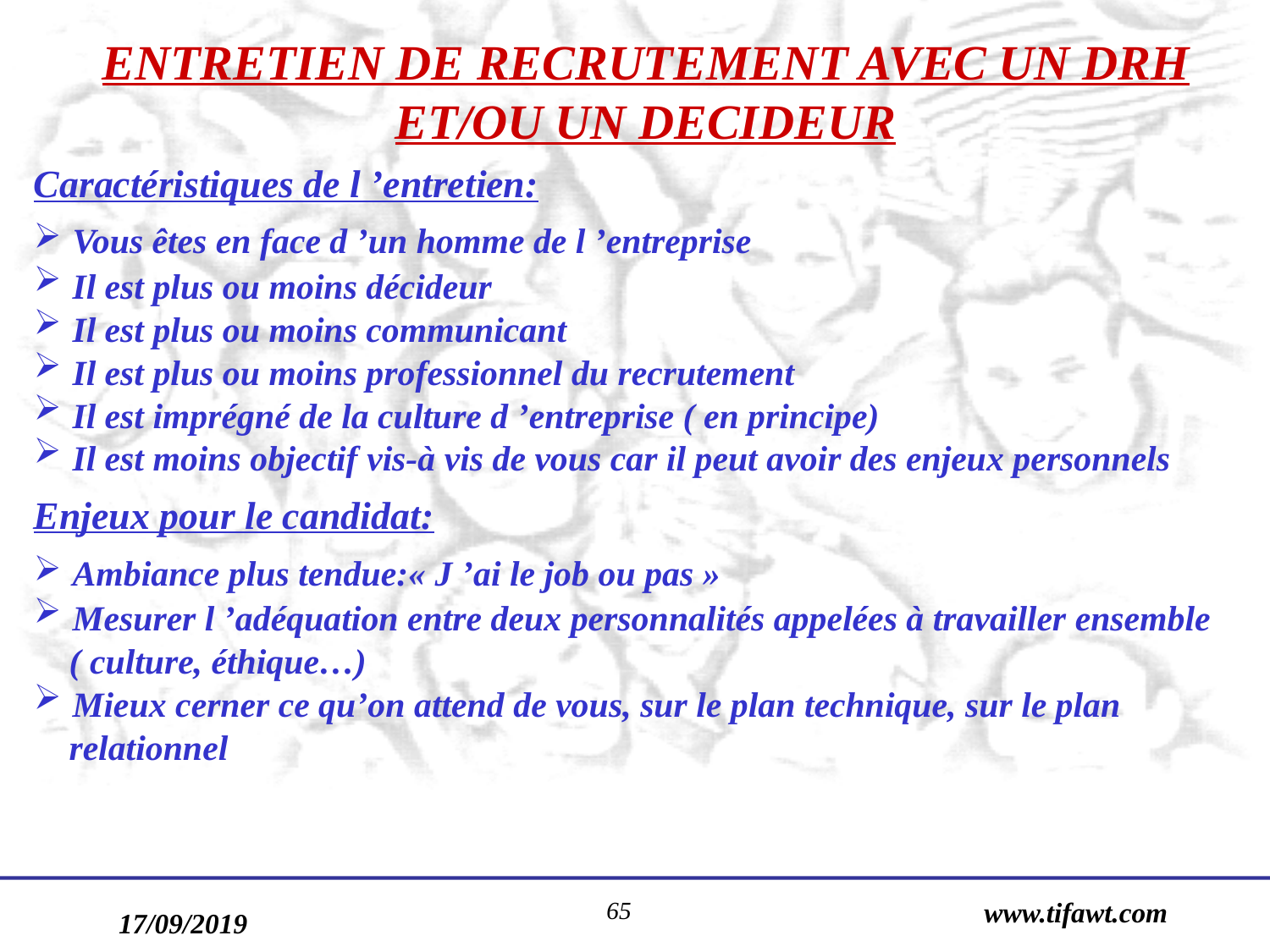

ENTRETIEN DE RECRUTEMENT AVEC UN DRH ET/OU UN DECIDEUR
Caractéristiques de l ’entretien:
 Vous êtes en face d ’un homme de l ’entreprise
 Il est plus ou moins décideur
 Il est plus ou moins communicant
 Il est plus ou moins professionnel du recrutement
 Il est imprégné de la culture d ’entreprise ( en principe)
 Il est moins objectif vis-à vis de vous car il peut avoir des enjeux personnels
Enjeux pour le candidat:
 Ambiance plus tendue:« J ’ai le job ou pas »
 Mesurer l ’adéquation entre deux personnalités appelées à travailler ensemble
    ( culture, éthique…)
 Mieux cerner ce qu’on attend de vous, sur le plan technique, sur le plan
    relationnel

65
www.tifawt.com
17/09/2019